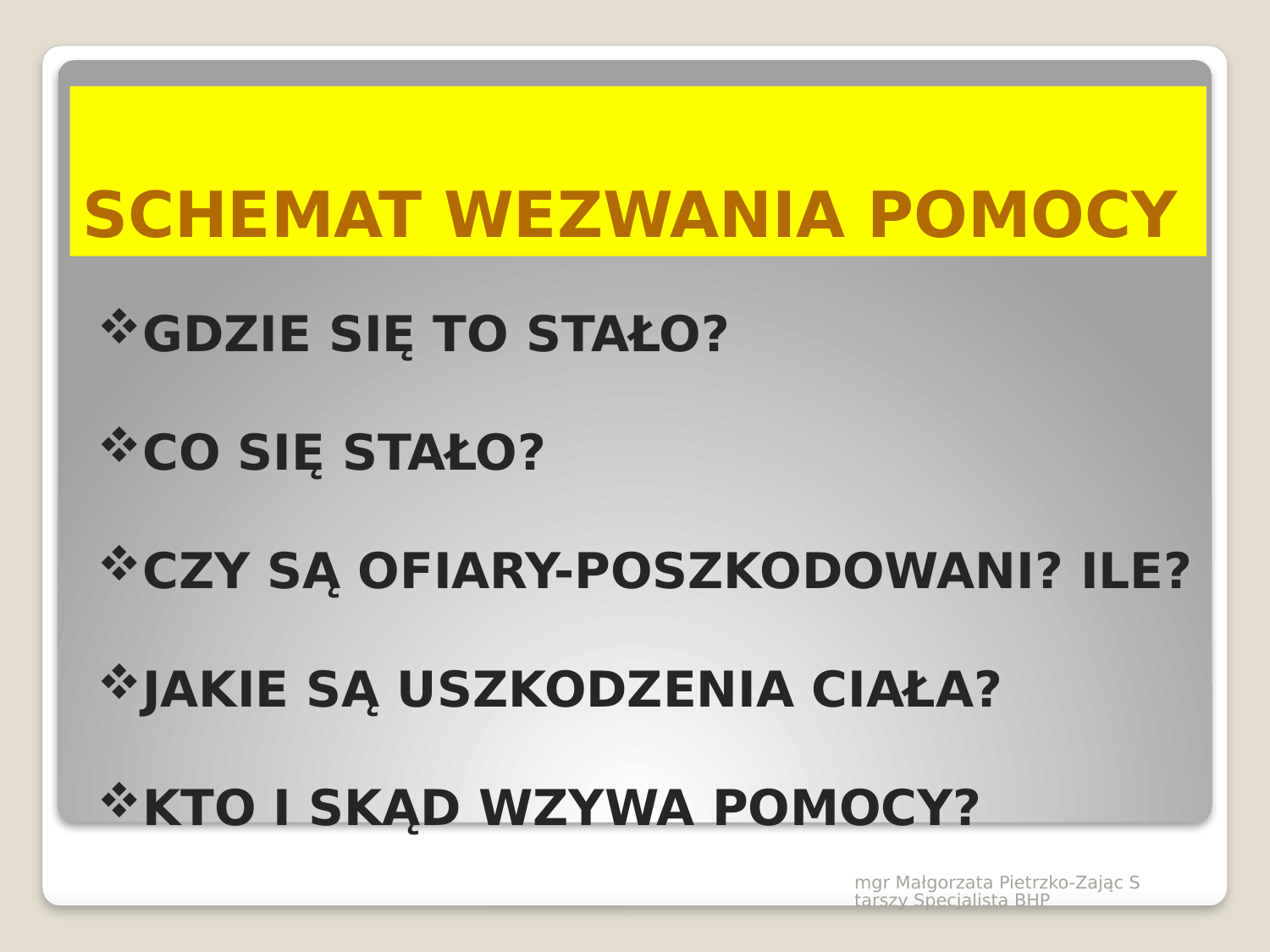

# SCHEMAT WEZWANIA POMOCY
GDZIE SIĘ TO STAŁO?

CO SIĘ STAŁO?

CZY SĄ OFIARY-POSZKODOWANI? ILE?

JAKIE SĄ USZKODZENIA CIAŁA?

KTO I SKĄD WZYWA POMOCY?
mgr Małgorzata Pietrzko-Zając Starszy Specjalista BHP